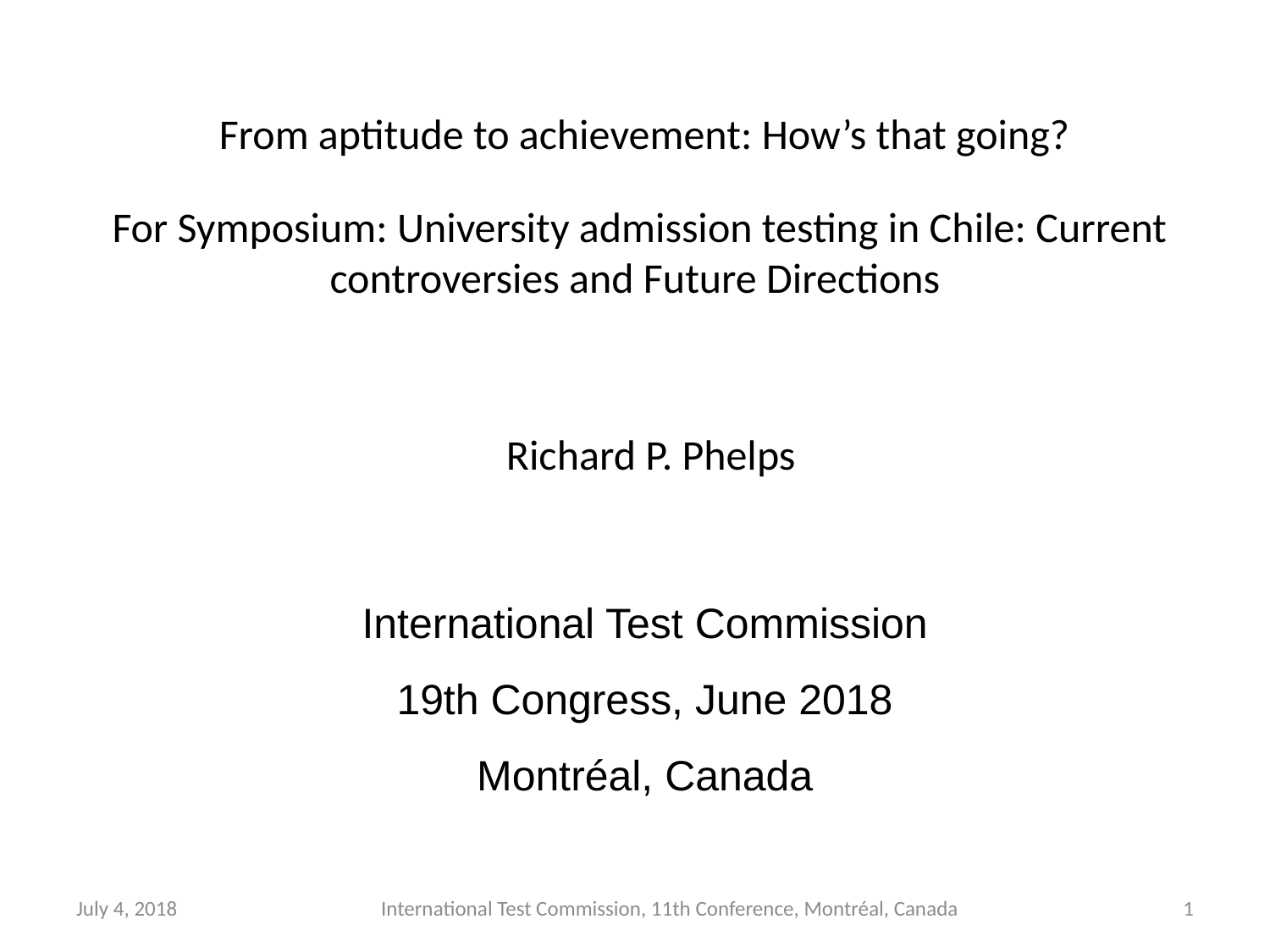

From aptitude to achievement: How’s that going?

For Symposium: University admission testing in Chile: Current controversies and Future Directions
Richard P. Phelps
International Test Commission

19th Congress, June 2018

Montréal, Canada
July 4, 2018
International Test Commission, 11th Conference, Montréal, Canada
1